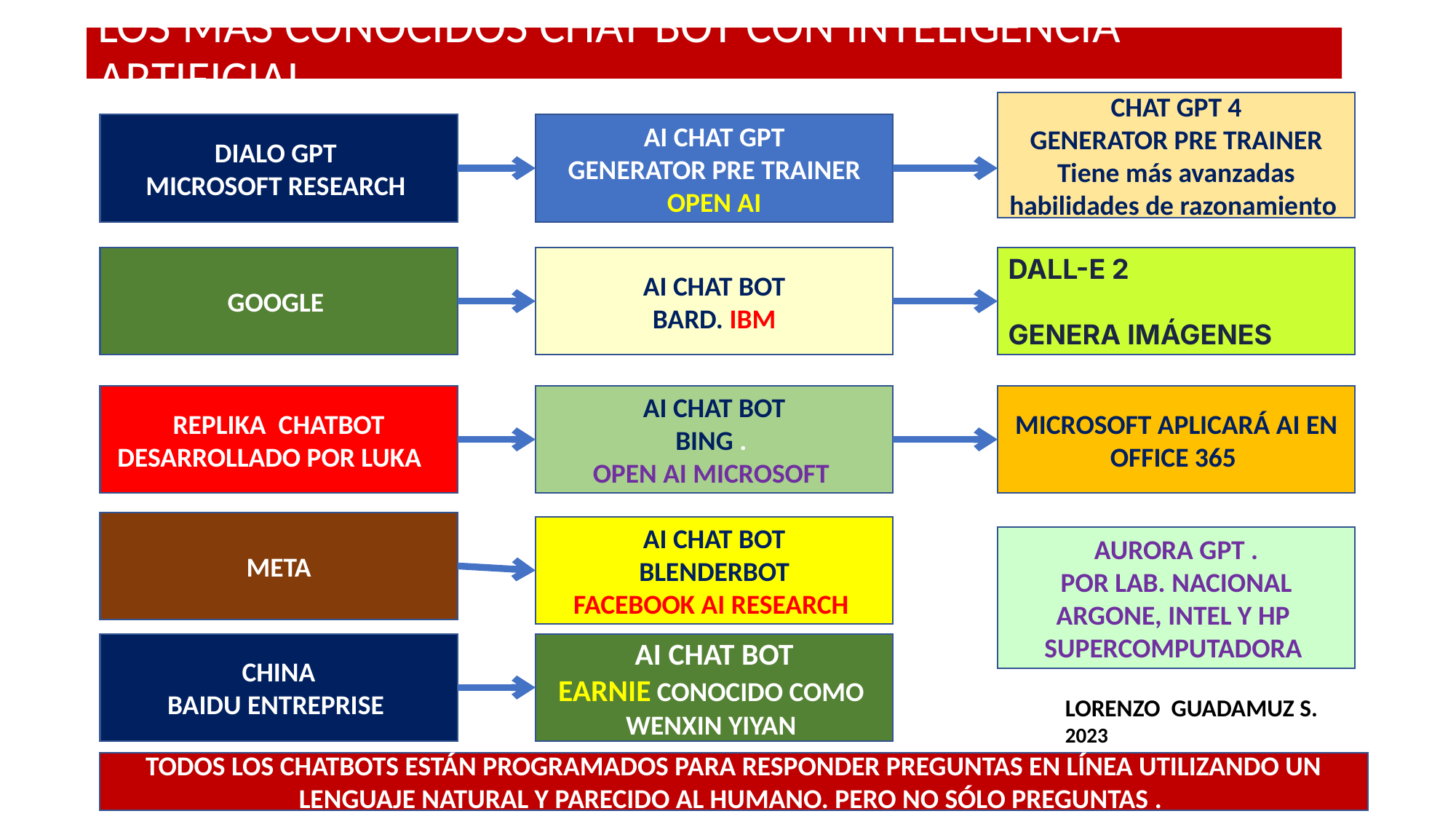

# LOS MAS CONOCIDOS CHAT BOT CON INTELIGENCIA ARTIFICIAL
CHAT GPT 4
GENERATOR PRE TRAINER
Tiene más avanzadas habilidades de razonamiento
DIALO GPT
MICROSOFT RESEARCH
AI CHAT GPT
GENERATOR PRE TRAINER OPEN AI
DALL-E 2

GENERA IMÁGENES
GOOGLE
AI CHAT BOT
BARD. IBM
MICROSOFT APLICARÁ AI EN OFFICE 365
AI CHAT BOT
BING .
OPEN AI MICROSOFT
REPLIKA  CHATBOT DESARROLLADO POR LUKA
META
AI CHAT BOT
BLENDERBOT
FACEBOOK AI RESEARCH
AURORA GPT .
POR LAB. NACIONAL ARGONE, INTEL Y HP  SUPERCOMPUTADORA
AI CHAT BOT
EARNIE CONOCIDO COMO
WENXIN YIYAN
CHINA
BAIDU ENTREPRISE
LORENZO  GUADAMUZ S.
2023
TODOS LOS CHATBOTS ESTÁN PROGRAMADOS PARA RESPONDER PREGUNTAS EN LÍNEA UTILIZANDO UN LENGUAJE NATURAL Y PARECIDO AL HUMANO. PERO NO SÓLO PREGUNTAS .